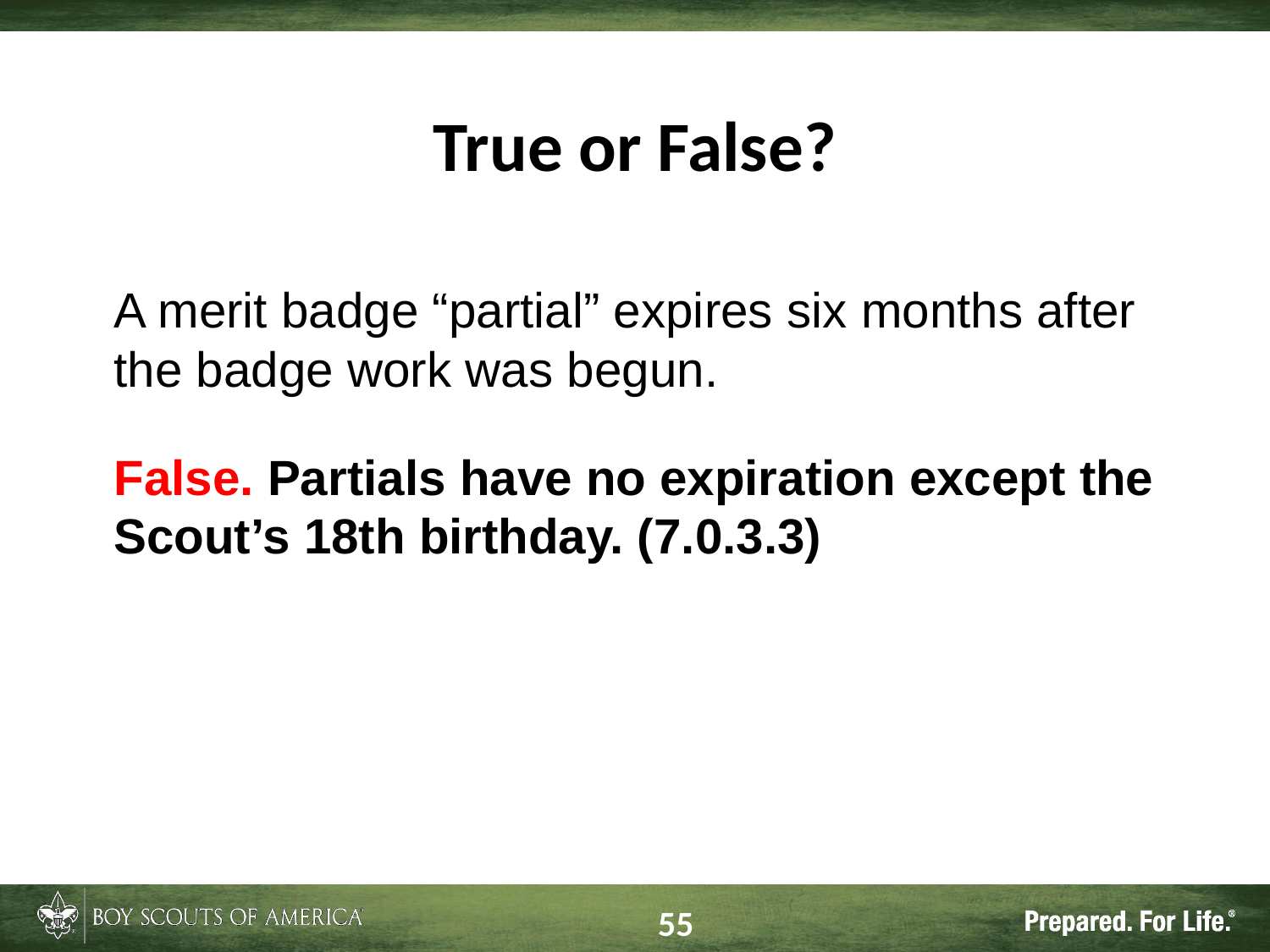

# True or False?
A merit badge “partial” expires six months after the badge work was begun.

False. Partials have no expiration except the Scout’s 18th birthday. (7.0.3.3)